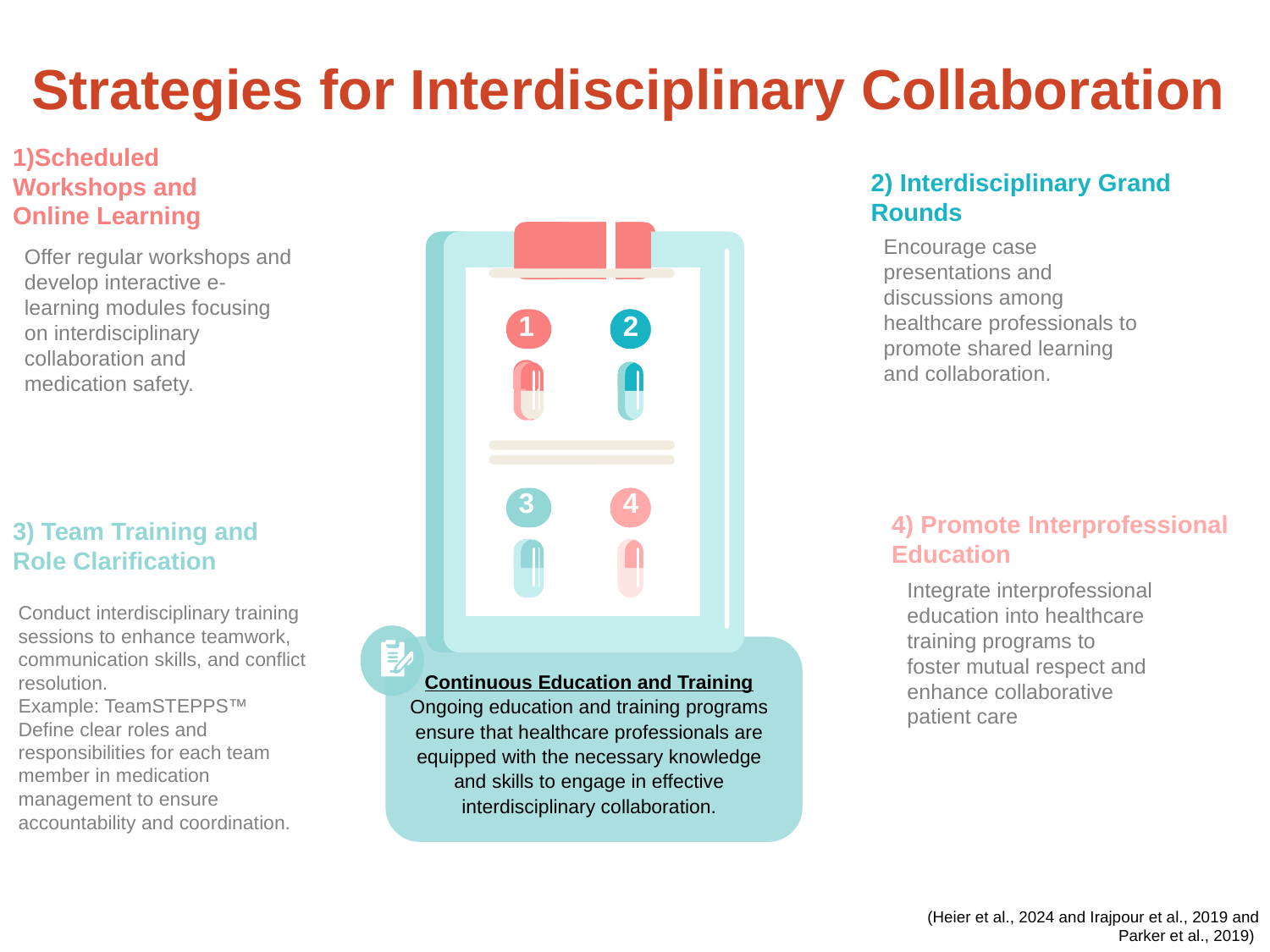

# Strategies for Interdisciplinary Collaboration
1)Scheduled Workshops and Online Learning
2) Interdisciplinary Grand Rounds

Encourage case presentations and discussions among healthcare professionals to promote shared learning and collaboration.

Offer regular workshops and develop interactive e-learning modules focusing on interdisciplinary collaboration and medication safety.

2
1

2
1

4
3

4
3

4) Promote Interprofessional Education
3) Team Training and Role Clarification
Integrate interprofessional education into healthcare training programs to foster mutual respect and enhance collaborative patient care
Conduct interdisciplinary training sessions to enhance teamwork, communication skills, and conflict resolution.
Example: TeamSTEPPS™
Define clear roles and responsibilities for each team member in medication management to ensure accountability and coordination.

Continuous Education and Training Ongoing education and training programs ensure that healthcare professionals are equipped with the necessary knowledge and skills to engage in effective interdisciplinary collaboration.
(Heier et al., 2024 and Irajpour et al., 2019 and Parker et al., 2019)